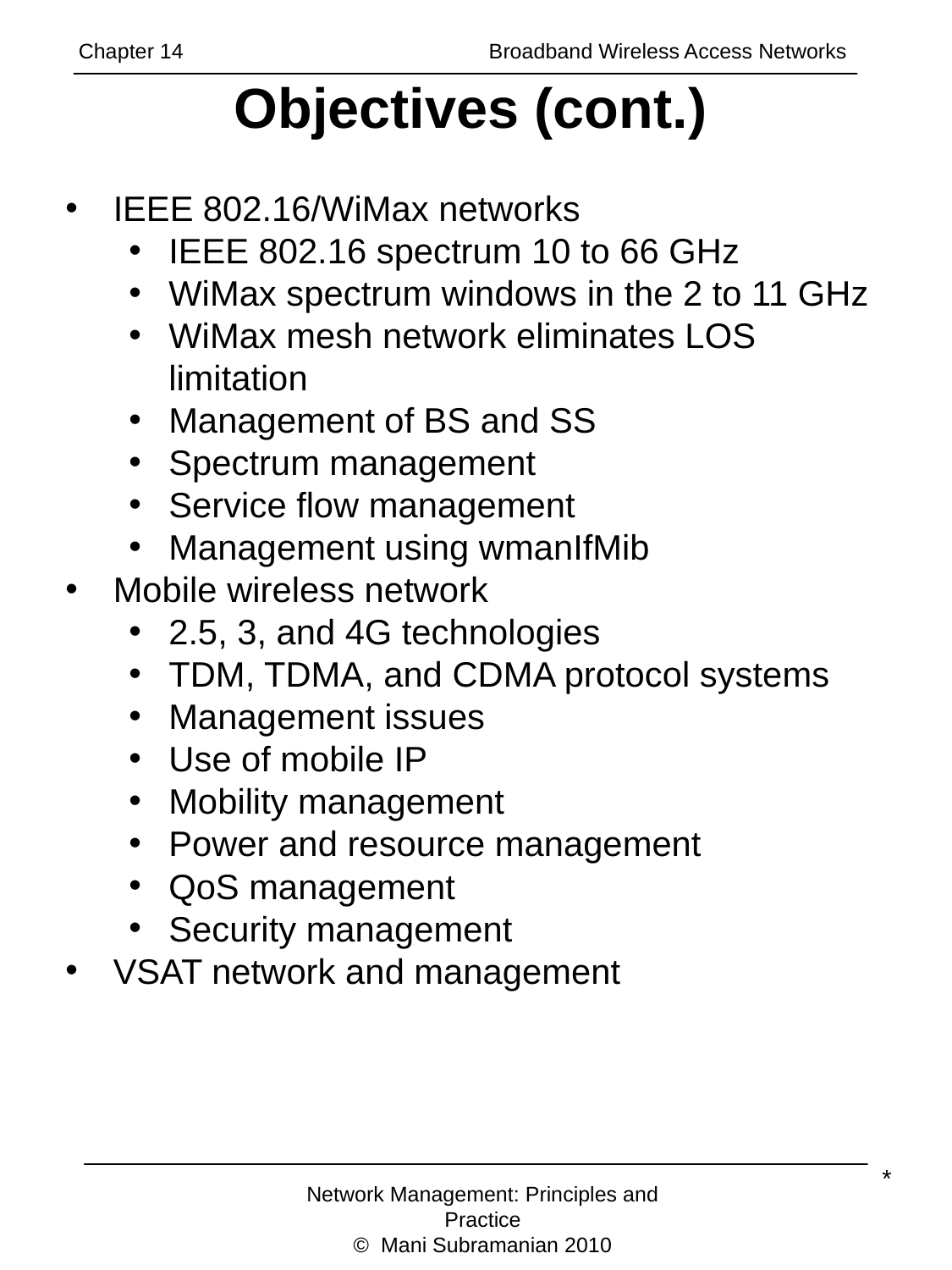

Chapter 14		         Broadband Wireless Access Networks

# Objectives (cont.)
IEEE 802.16/WiMax networks
IEEE 802.16 spectrum 10 to 66 GHz
WiMax spectrum windows in the 2 to 11 GHz
WiMax mesh network eliminates LOS limitation
Management of BS and SS
Spectrum management
Service flow management
Management using wmanIfMib
Mobile wireless network
2.5, 3, and 4G technologies
TDM, TDMA, and CDMA protocol systems
Management issues
Use of mobile IP
Mobility management
Power and resource management
QoS management
Security management
VSAT network and management

*
Network Management: Principles and Practice
©  Mani Subramanian 2010